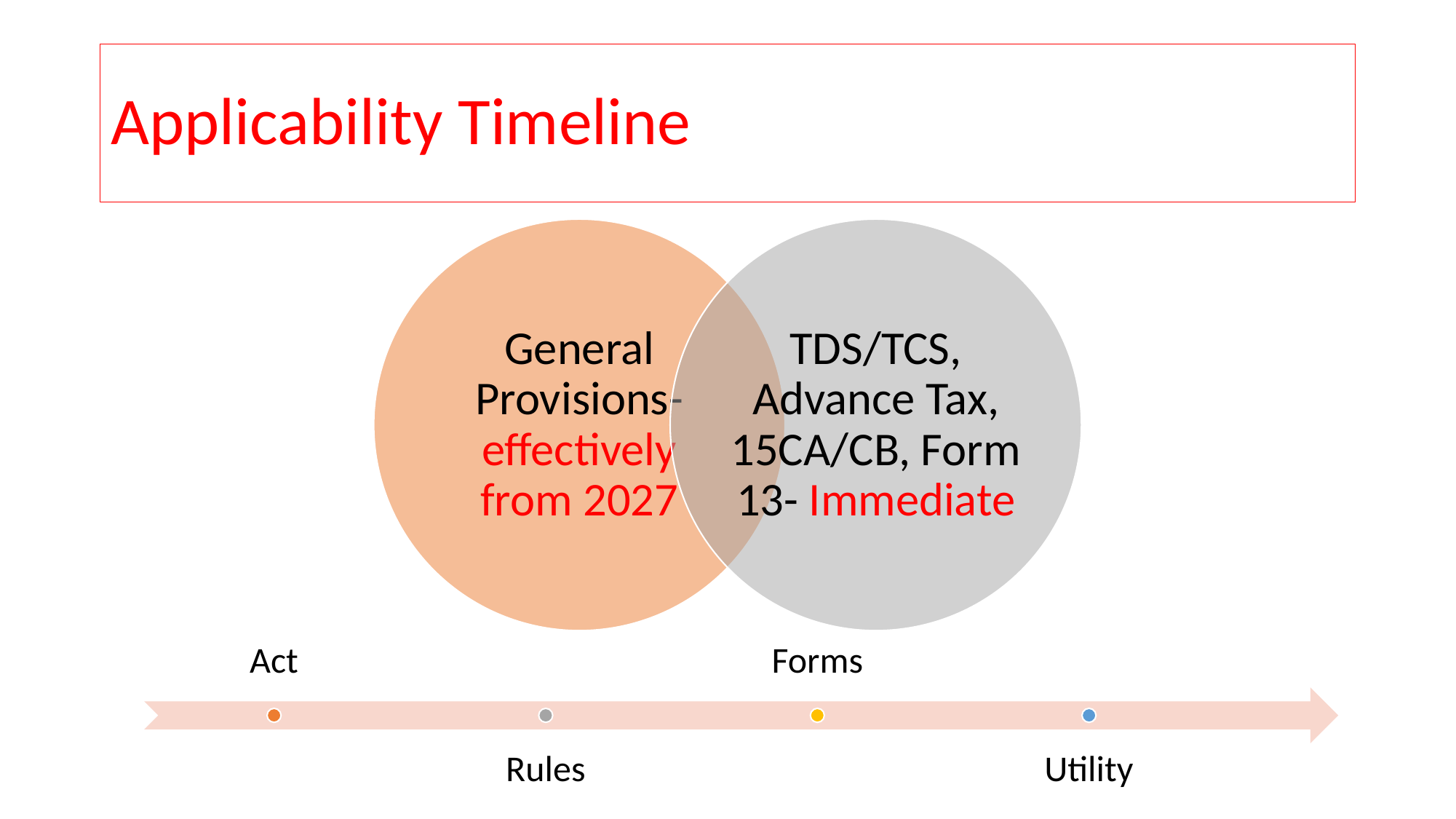

# Applicability Timeline

General Provisions- effectively from 2027
TDS/TCS, Advance Tax, 15CA/CB, Form 13- Immediate
Act
Rules
Forms
Utility